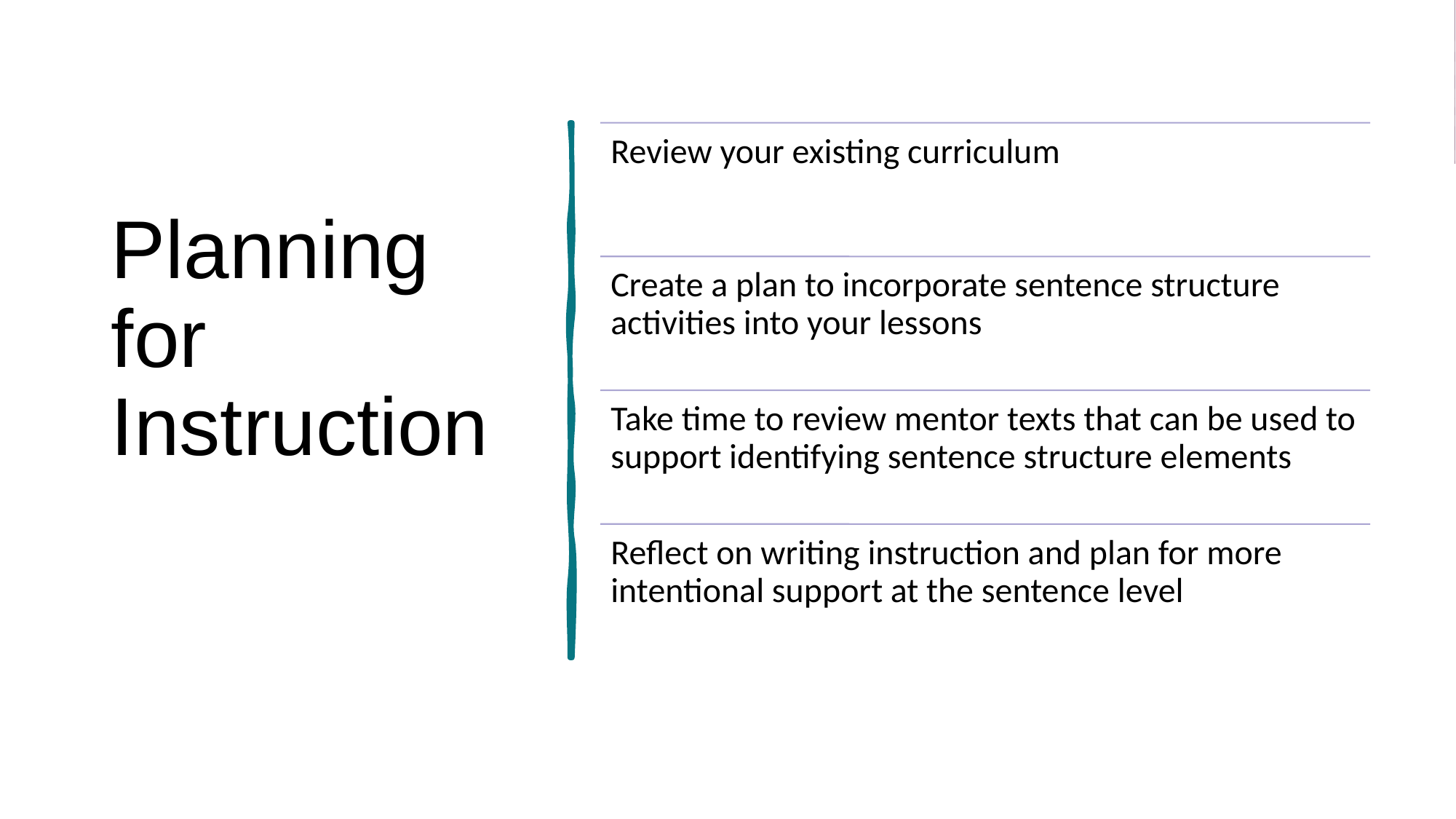

# Planning for Instruction
Review your existing curriculum
Create a plan to incorporate sentence structure activities into your lessons
Take time to review mentor texts that can be used to support identifying sentence structure elements
Reflect on writing instruction and plan for more intentional support at the sentence level